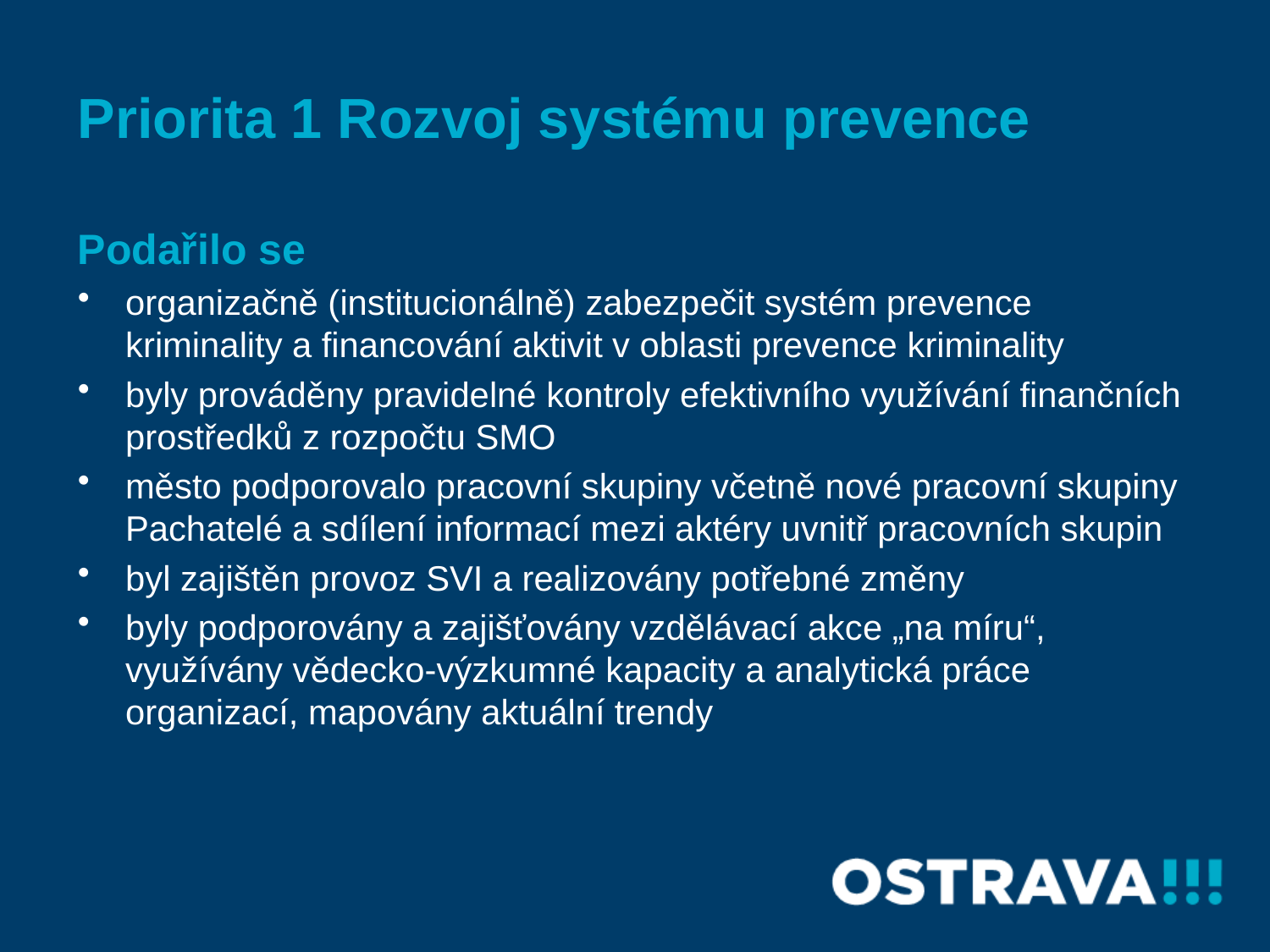

# Priorita 1 Rozvoj systému prevence
Podařilo se
organizačně (institucionálně) zabezpečit systém prevence kriminality a financování aktivit v oblasti prevence kriminality
byly prováděny pravidelné kontroly efektivního využívání finančních prostředků z rozpočtu SMO
město podporovalo pracovní skupiny včetně nové pracovní skupiny Pachatelé a sdílení informací mezi aktéry uvnitř pracovních skupin
byl zajištěn provoz SVI a realizovány potřebné změny
byly podporovány a zajišťovány vzdělávací akce „na míru“, využívány vědecko-výzkumné kapacity a analytická práce organizací, mapovány aktuální trendy